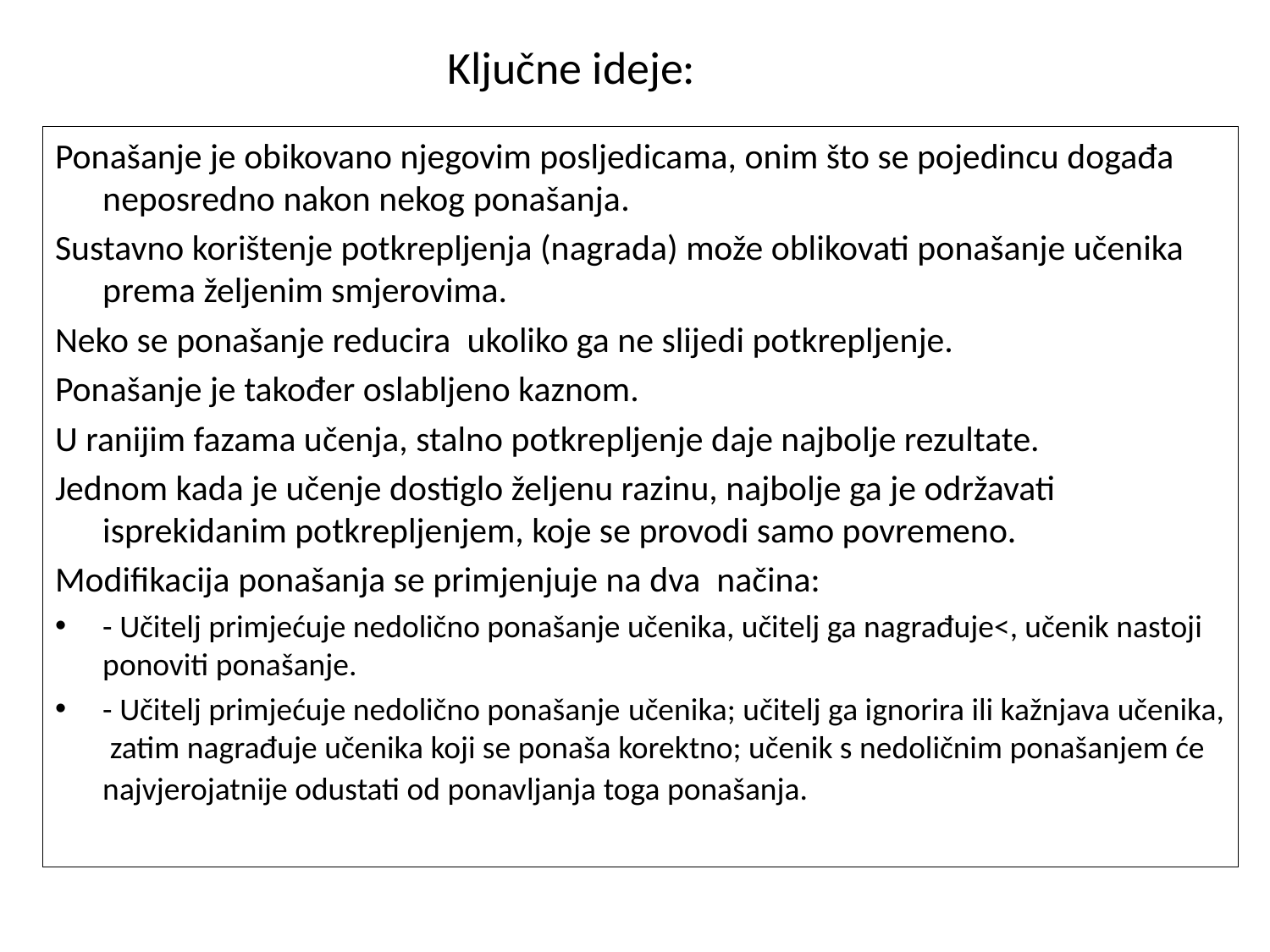

# Ključne ideje:
Ponašanje je obikovano njegovim posljedicama, onim što se pojedincu događa neposredno nakon nekog ponašanja.
Sustavno korištenje potkrepljenja (nagrada) može oblikovati ponašanje učenika prema željenim smjerovima.
Neko se ponašanje reducira  ukoliko ga ne slijedi potkrepljenje.
Ponašanje je također oslabljeno kaznom.
U ranijim fazama učenja, stalno potkrepljenje daje najbolje rezultate.
Jednom kada je učenje dostiglo željenu razinu, najbolje ga je održavati isprekidanim potkrepljenjem, koje se provodi samo povremeno.
Modifikacija ponašanja se primjenjuje na dva  načina:
- Učitelj primjećuje nedolično ponašanje učenika, učitelj ga nagrađuje<, učenik nastoji ponoviti ponašanje.
- Učitelj primjećuje nedolično ponašanje učenika; učitelj ga ignorira ili kažnjava učenika,  zatim nagrađuje učenika koji se ponaša korektno; učenik s nedoličnim ponašanjem će najvjerojatnije odustati od ponavljanja toga ponašanja.